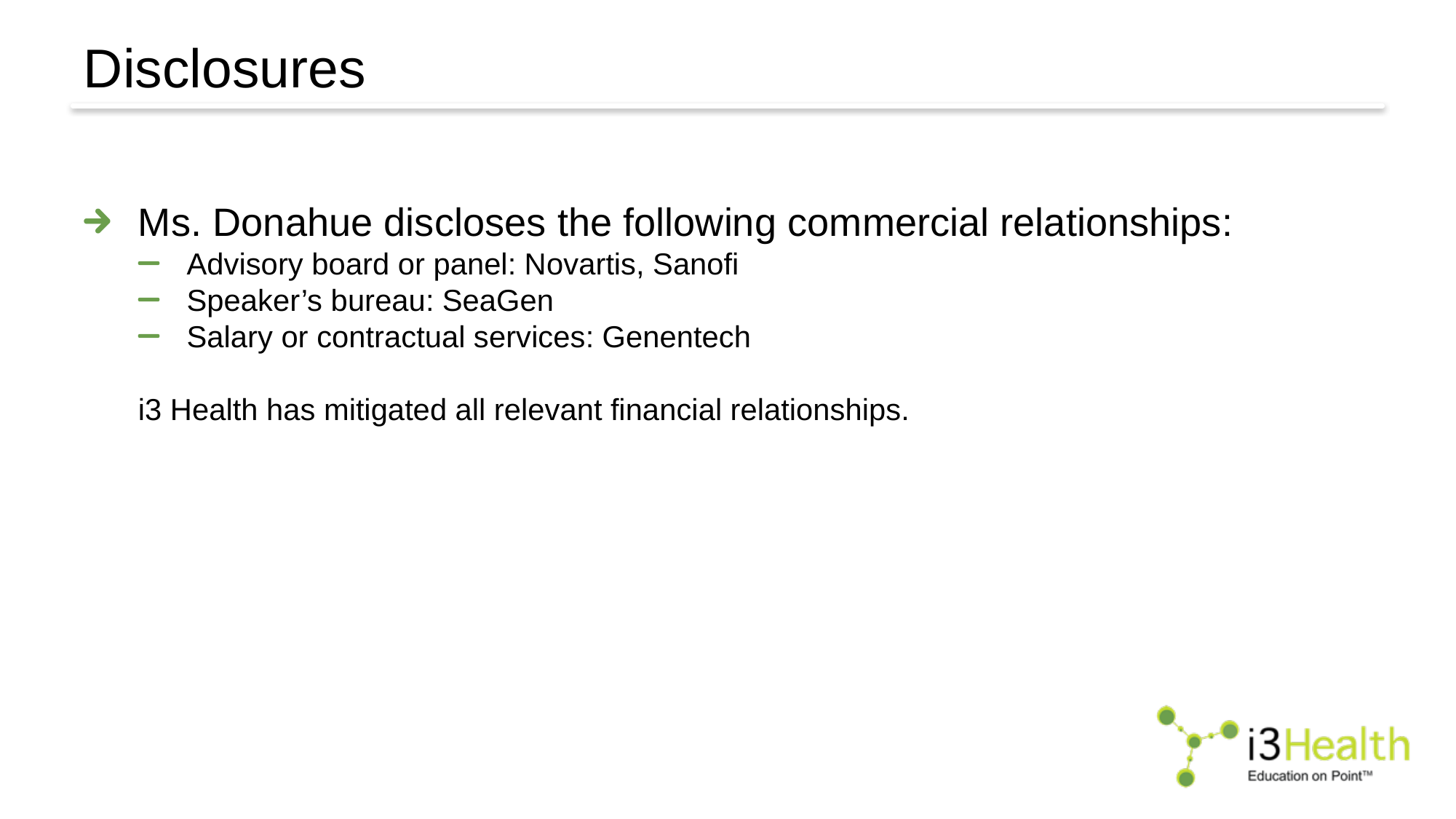

# Disclosures
Ms. Donahue discloses the following commercial relationships:
Advisory board or panel: Novartis, Sanofi
Speaker’s bureau: SeaGen
Salary or contractual services: Genentech

i3 Health has mitigated all relevant financial relationships.